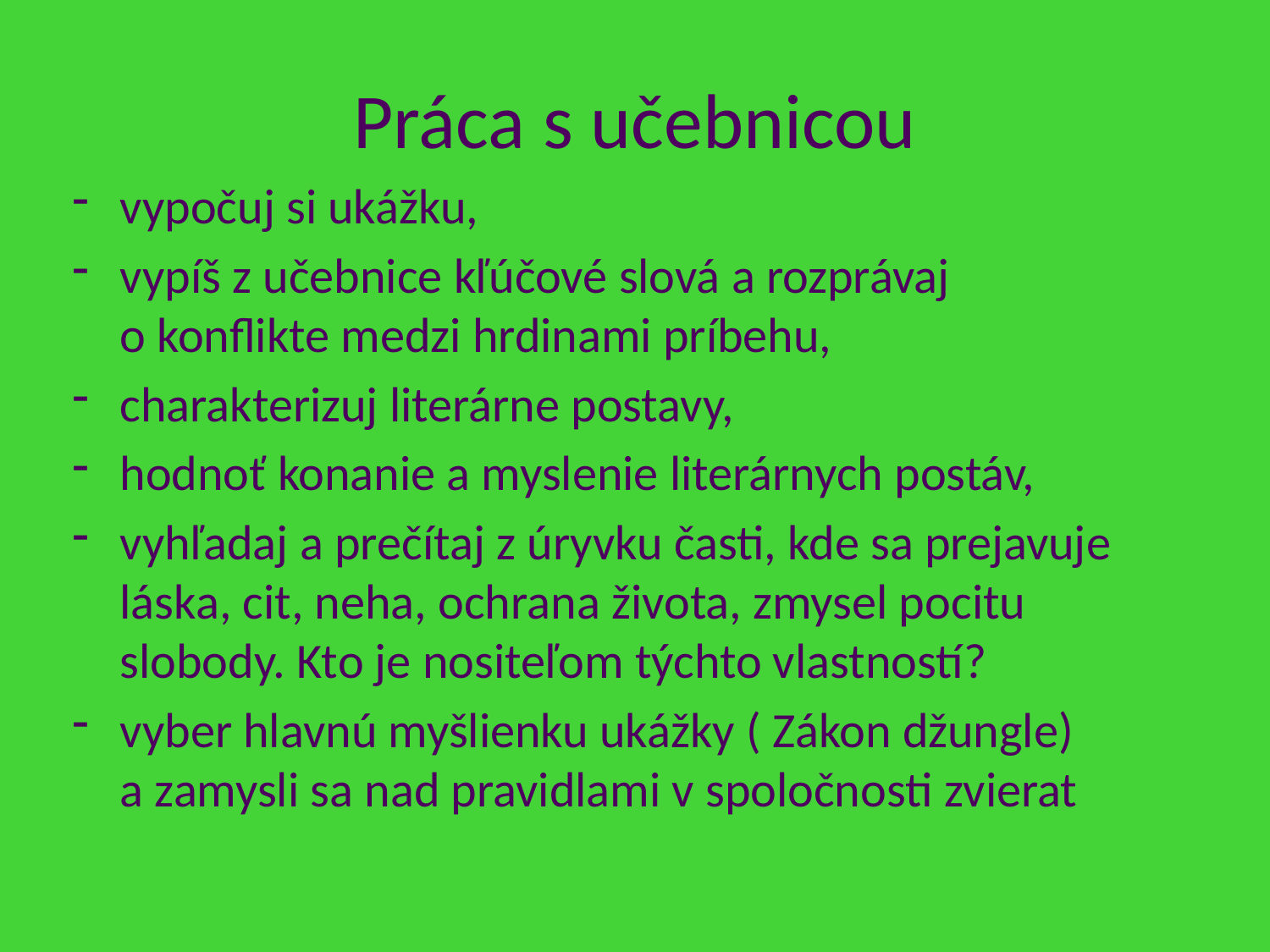

# Práca s učebnicou
vypočuj si ukážku,
vypíš z učebnice kľúčové slová a rozprávaj               o konflikte medzi hrdinami príbehu,
charakterizuj literárne postavy,
hodnoť konanie a myslenie literárnych postáv,
vyhľadaj a prečítaj z úryvku časti, kde sa prejavuje láska, cit, neha, ochrana života, zmysel pocitu slobody. Kto je nositeľom týchto vlastností?
vyber hlavnú myšlienku ukážky ( Zákon džungle)    a zamysli sa nad pravidlami v spoločnosti zvierat